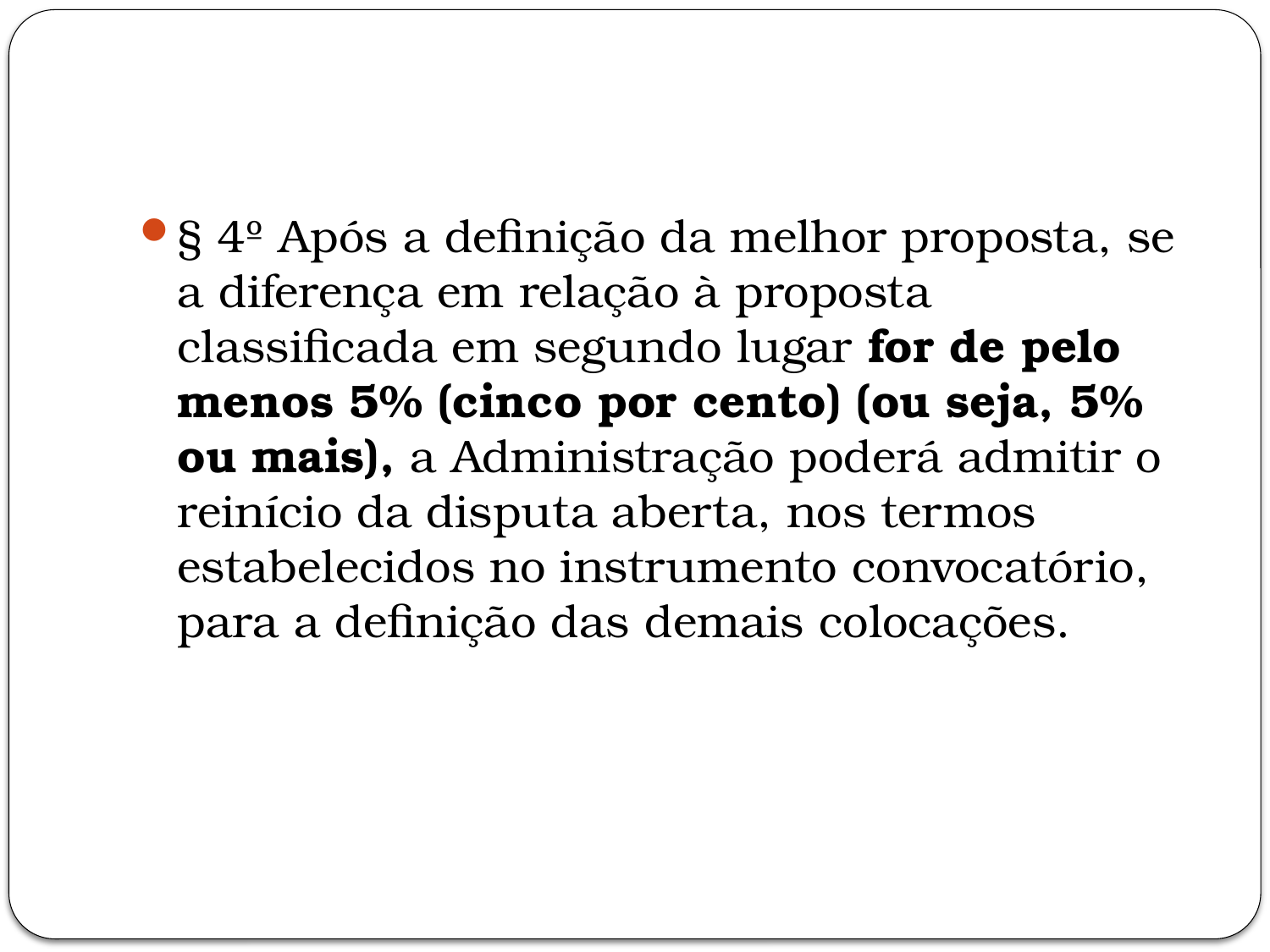

#
§ 4º Após a definição da melhor proposta, se a diferença em relação à proposta classificada em segundo lugar for de pelo menos 5% (cinco por cento) (ou seja, 5% ou mais), a Administração poderá admitir o reinício da disputa aberta, nos termos estabelecidos no instrumento convocatório, para a definição das demais colocações.